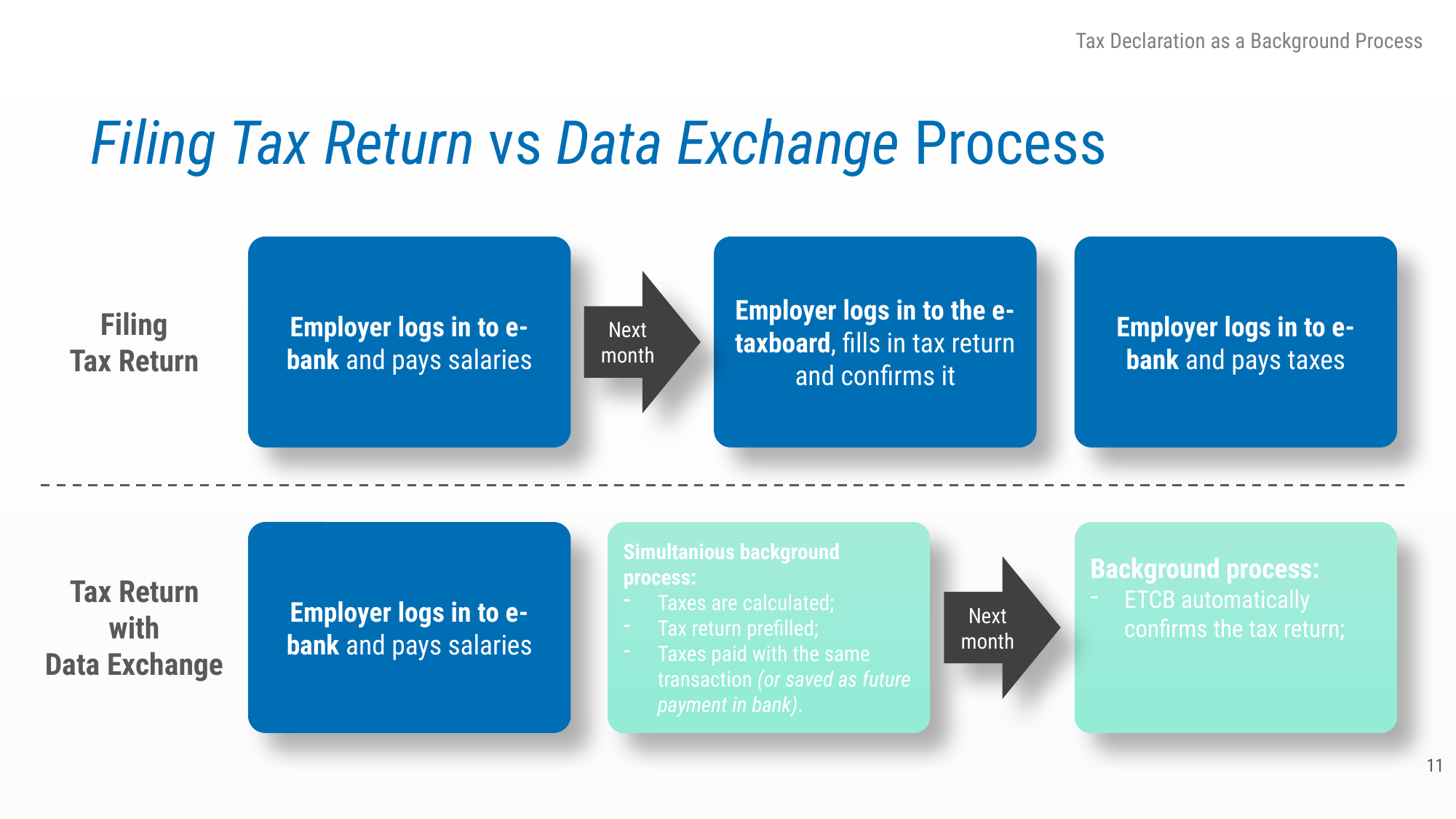

Tax Declaration as a Background Process
# Filing Tax Return vs Data Exchange Process
Employer logs in to the e-taxboard, fills in tax return and confirms it
Employer logs in to e-bank and pays taxes
Employer logs in to e-bank and pays salaries
Next month
Filing
Tax Return
Simultanious background process:
Taxes are calculated;
Tax return prefilled;
Taxes paid with the same transaction (or saved as future payment in bank).
Employer logs in to e-bank and pays salaries
Background process:
ETCB automatically confirms the tax return;

Next month
Tax Return
with
Data Exchange
11